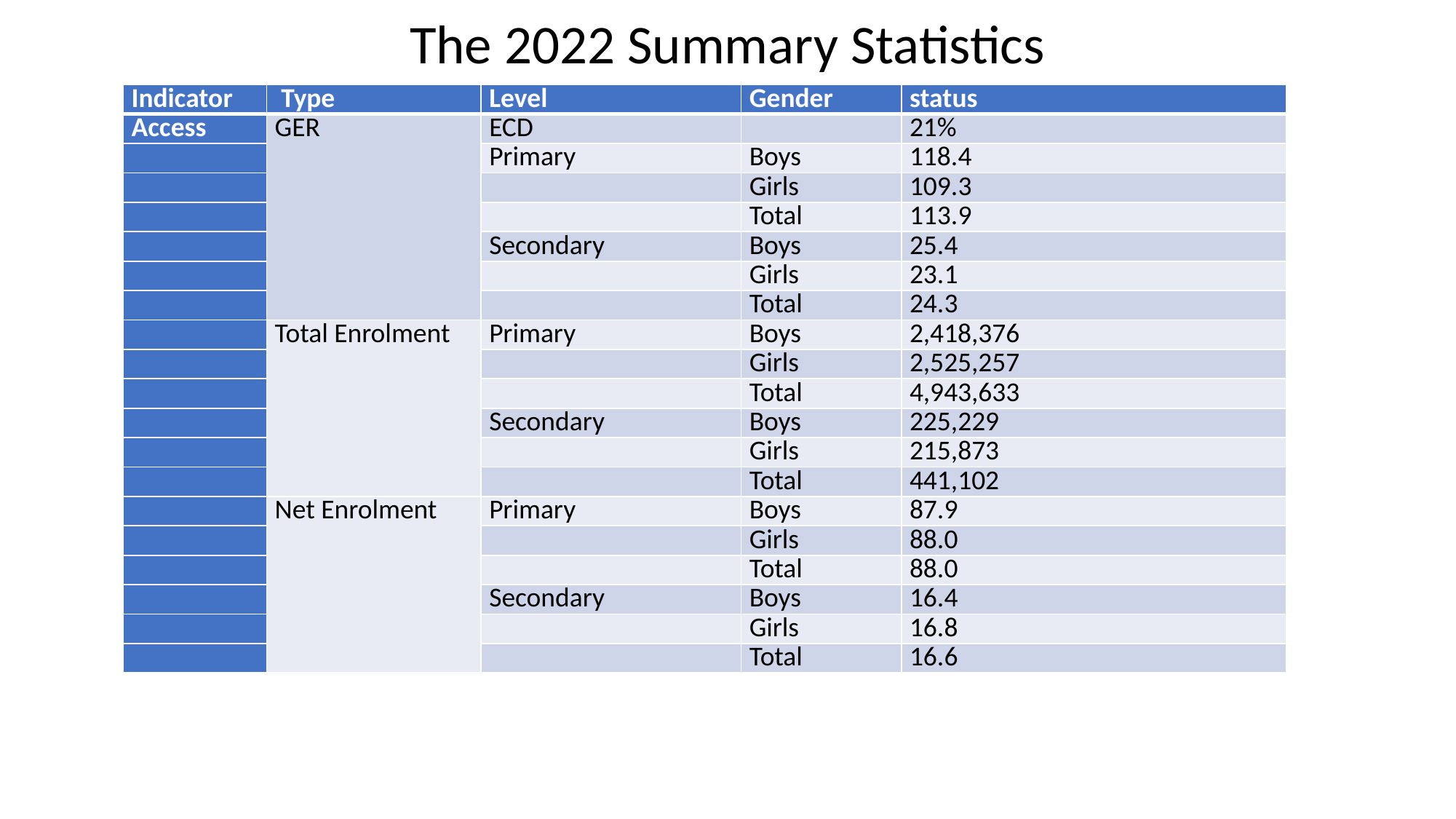

# The 2022 Summary Statistics
| Indicator | Type | Level | Gender | status |
| --- | --- | --- | --- | --- |
| Access | GER | ECD |  | 21% |
|  |  | Primary | Boys | 118.4 |
|  |  |  | Girls | 109.3 |
|  |  |  | Total | 113.9 |
|  |  | Secondary | Boys | 25.4 |
|  |  |  | Girls | 23.1 |
|  |  |  | Total | 24.3 |
|  | Total Enrolment | Primary | Boys | 2,418,376 |
|  |  |  | Girls | 2,525,257 |
|  |  |  | Total | 4,943,633 |
|  |  | Secondary | Boys | 225,229 |
|  |  |  | Girls | 215,873 |
|  |  |  | Total | 441,102 |
|  | Net Enrolment | Primary | Boys | 87.9 |
|  |  |  | Girls | 88.0 |
|  |  |  | Total | 88.0 |
|  |  | Secondary | Boys | 16.4 |
|  |  |  | Girls | 16.8 |
|  |  |  | Total | 16.6 |